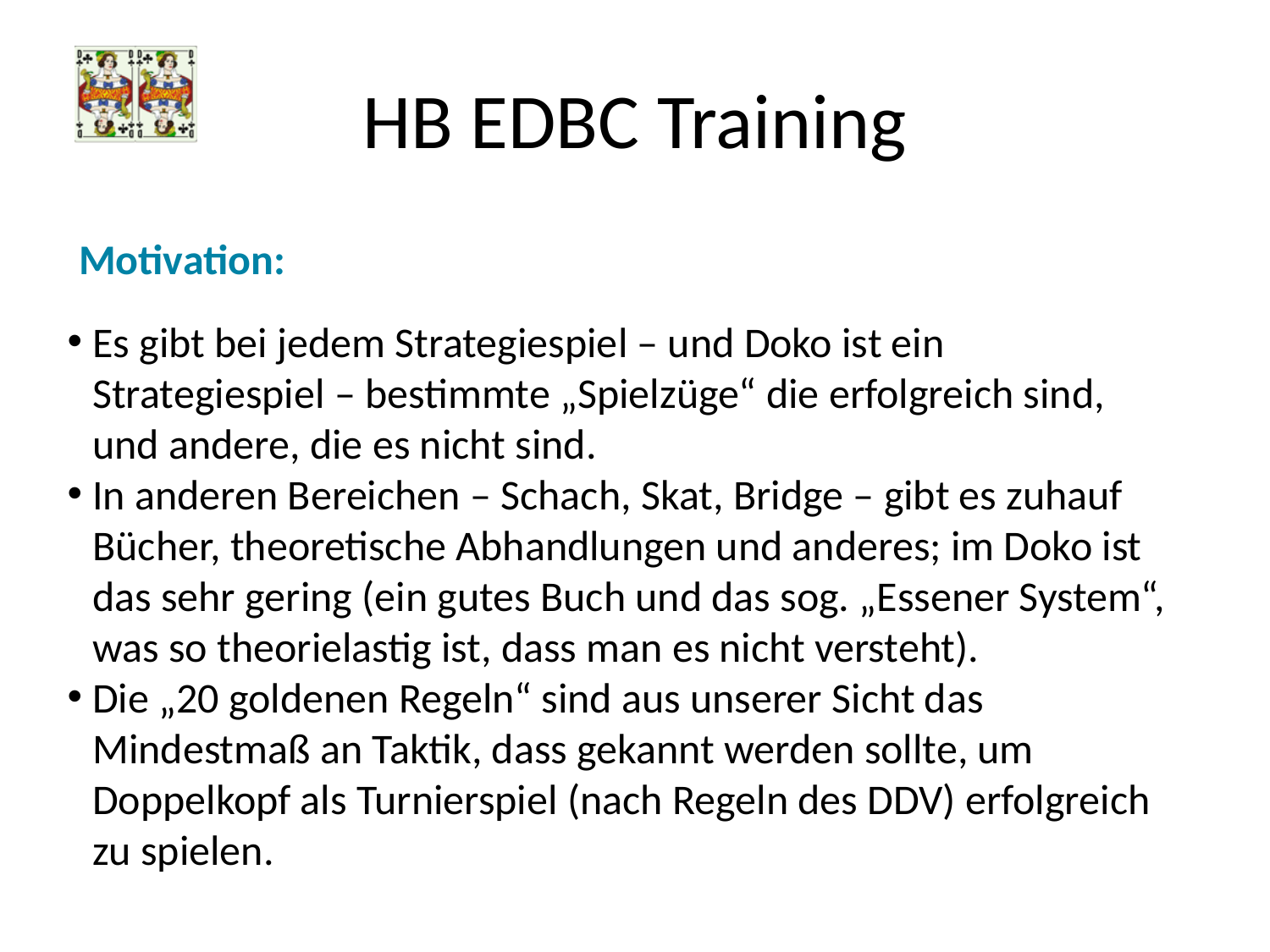

# HB EDBC Training
Motivation:
Es gibt bei jedem Strategiespiel – und Doko ist ein Strategiespiel – bestimmte „Spielzüge“ die erfolgreich sind, und andere, die es nicht sind.
In anderen Bereichen – Schach, Skat, Bridge – gibt es zuhauf Bücher, theoretische Abhandlungen und anderes; im Doko ist das sehr gering (ein gutes Buch und das sog. „Essener System“, was so theorielastig ist, dass man es nicht versteht).
Die „20 goldenen Regeln“ sind aus unserer Sicht das Mindestmaß an Taktik, dass gekannt werden sollte, um Doppelkopf als Turnierspiel (nach Regeln des DDV) erfolgreich zu spielen.